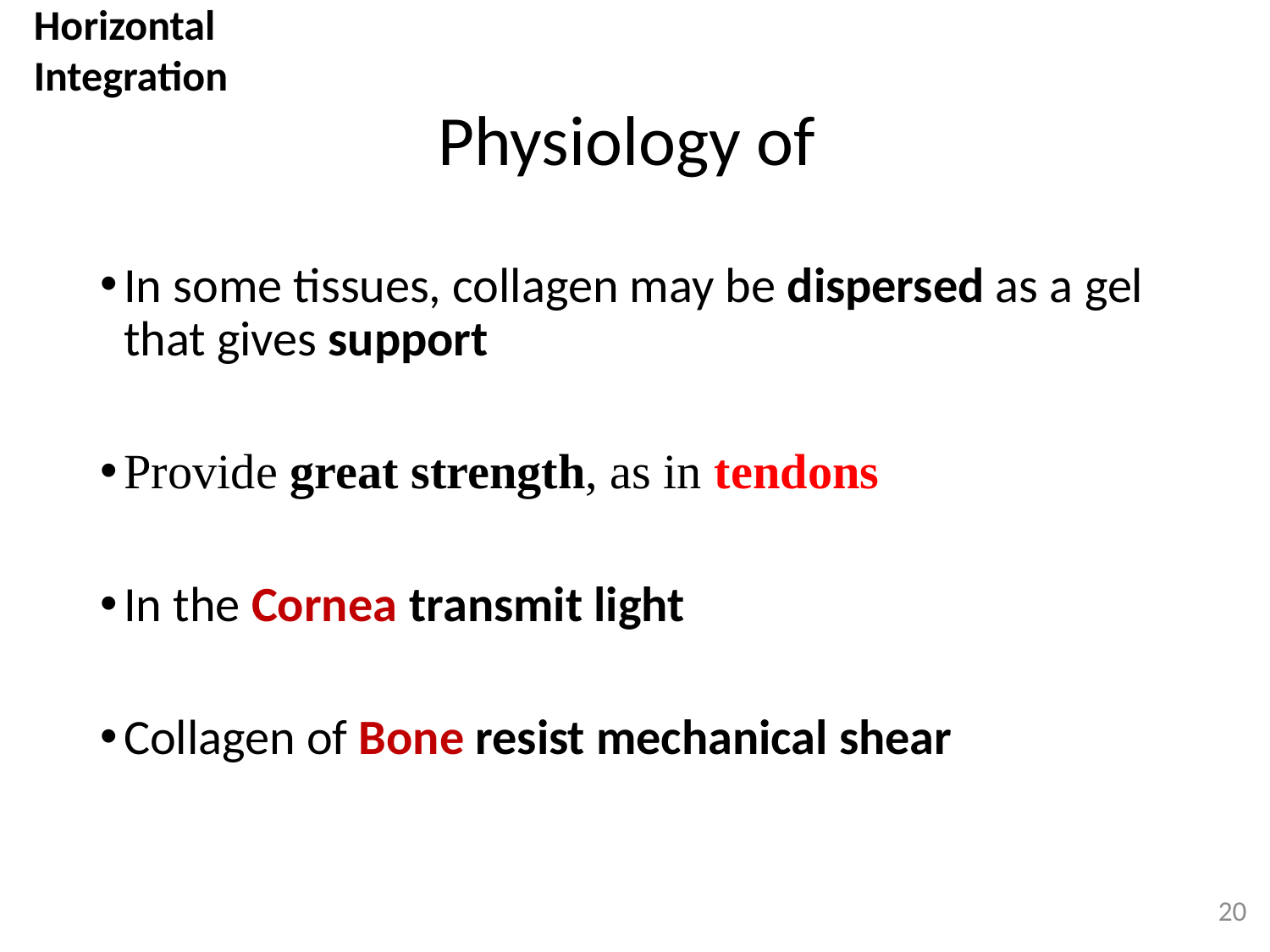

Horizontal Integration
# Physiology of
In some tissues, collagen may be dispersed as a gel that gives support

Provide great strength, as in tendons

In the Cornea transmit light

Collagen of Bone resist mechanical shear

20